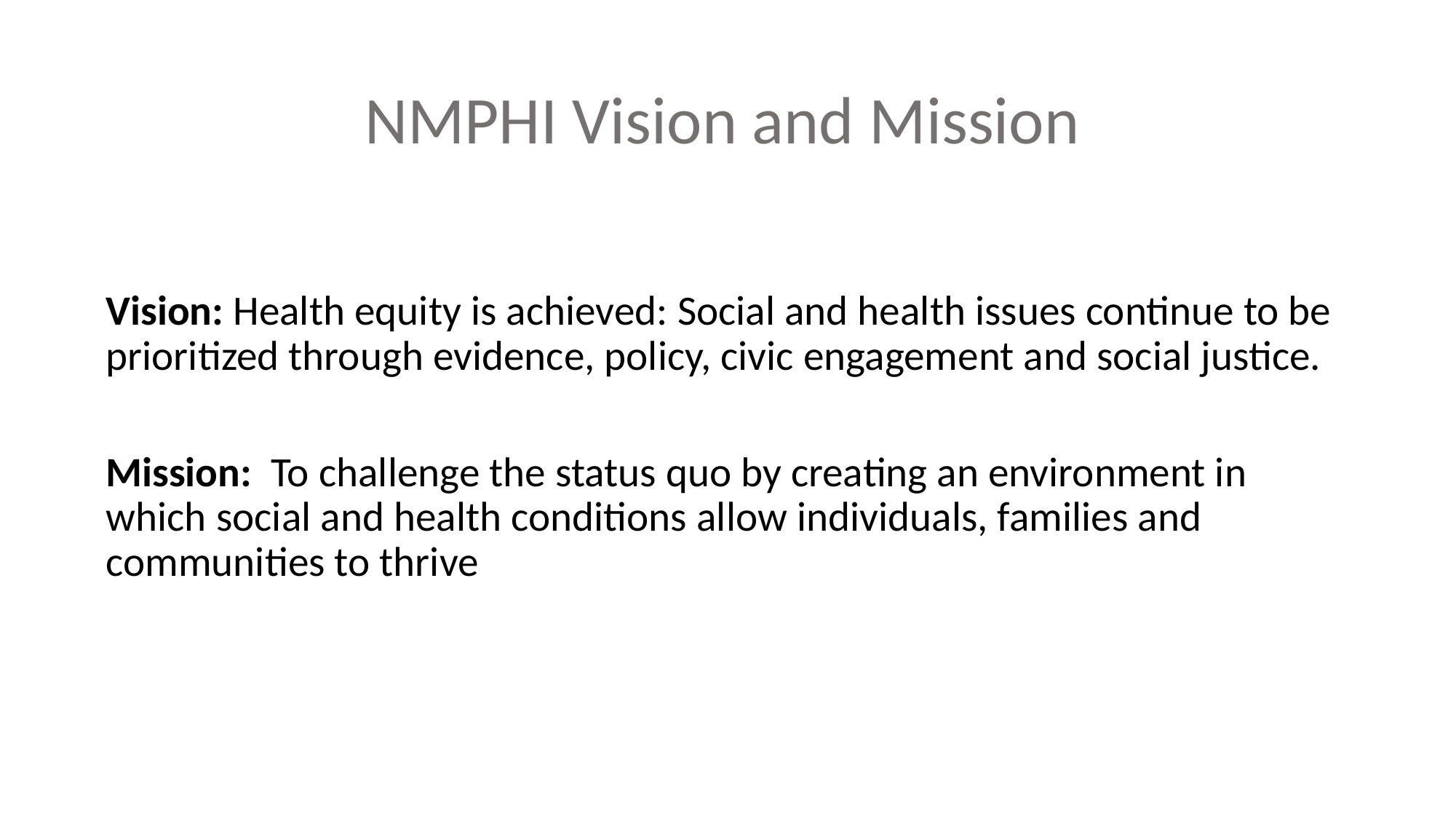

# NMPHI Vision and Mission
Vision: Health equity is achieved: Social and health issues continue to be prioritized through evidence, policy, civic engagement and social justice.

Mission:  To challenge the status quo by creating an environment in which social and health conditions allow individuals, families and communities to thrive